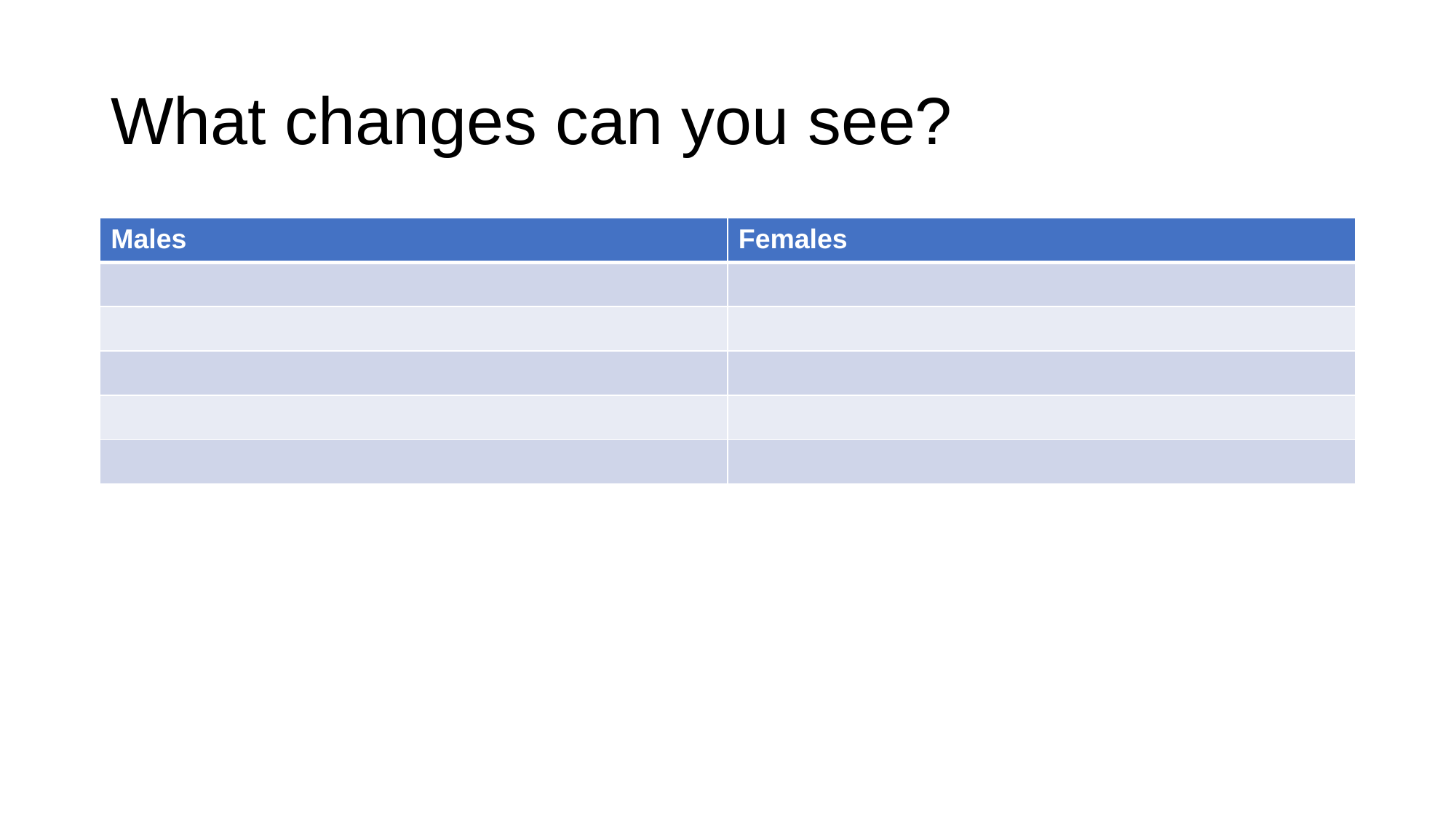

# What changes can you see?
| Males | Females |
| --- | --- |
|  |  |
|  |  |
|  |  |
|  |  |
|  |  |